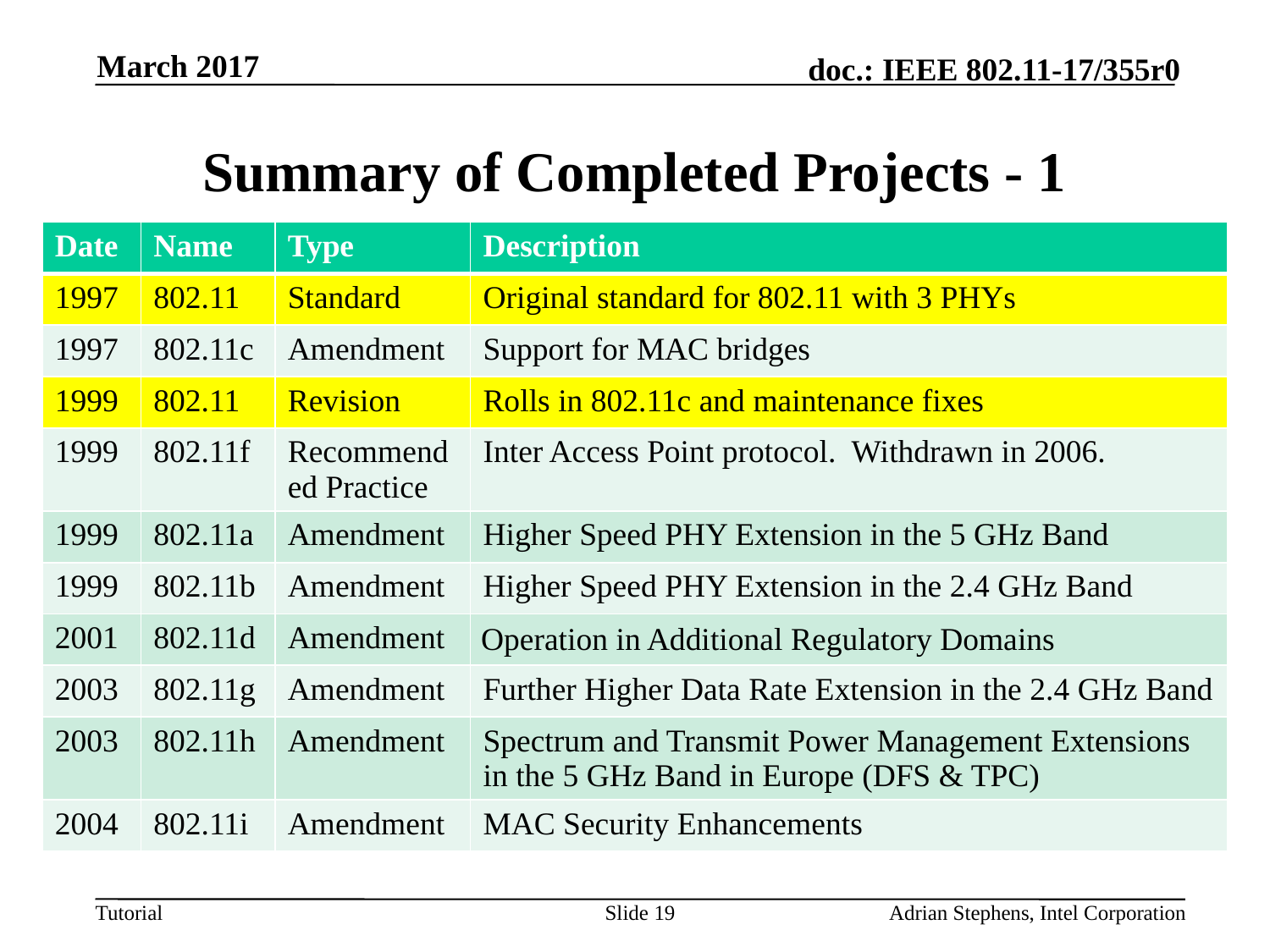

March 2017
# Summary of Completed Projects - 1
| Date | Name | Type | Description |
| --- | --- | --- | --- |
| 1997 | 802.11 | Standard | Original standard for 802.11 with 3 PHYs |
| 1997 | 802.11c | Amendment | Support for MAC bridges |
| 1999 | 802.11 | Revision | Rolls in 802.11c and maintenance fixes |
| 1999 | 802.11f | Recommended Practice | Inter Access Point protocol. Withdrawn in 2006. |
| 1999 | 802.11a | Amendment | Higher Speed PHY Extension in the 5 GHz Band |
| 1999 | 802.11b | Amendment | Higher Speed PHY Extension in the 2.4 GHz Band |
| 2001 | 802.11d | Amendment | Operation in Additional Regulatory Domains |
| 2003 | 802.11g | Amendment | Further Higher Data Rate Extension in the 2.4 GHz Band |
| 2003 | 802.11h | Amendment | Spectrum and Transmit Power Management Extensions in the 5 GHz Band in Europe (DFS & TPC) |
| 2004 | 802.11i | Amendment | MAC Security Enhancements |
Slide 19
Adrian Stephens, Intel Corporation